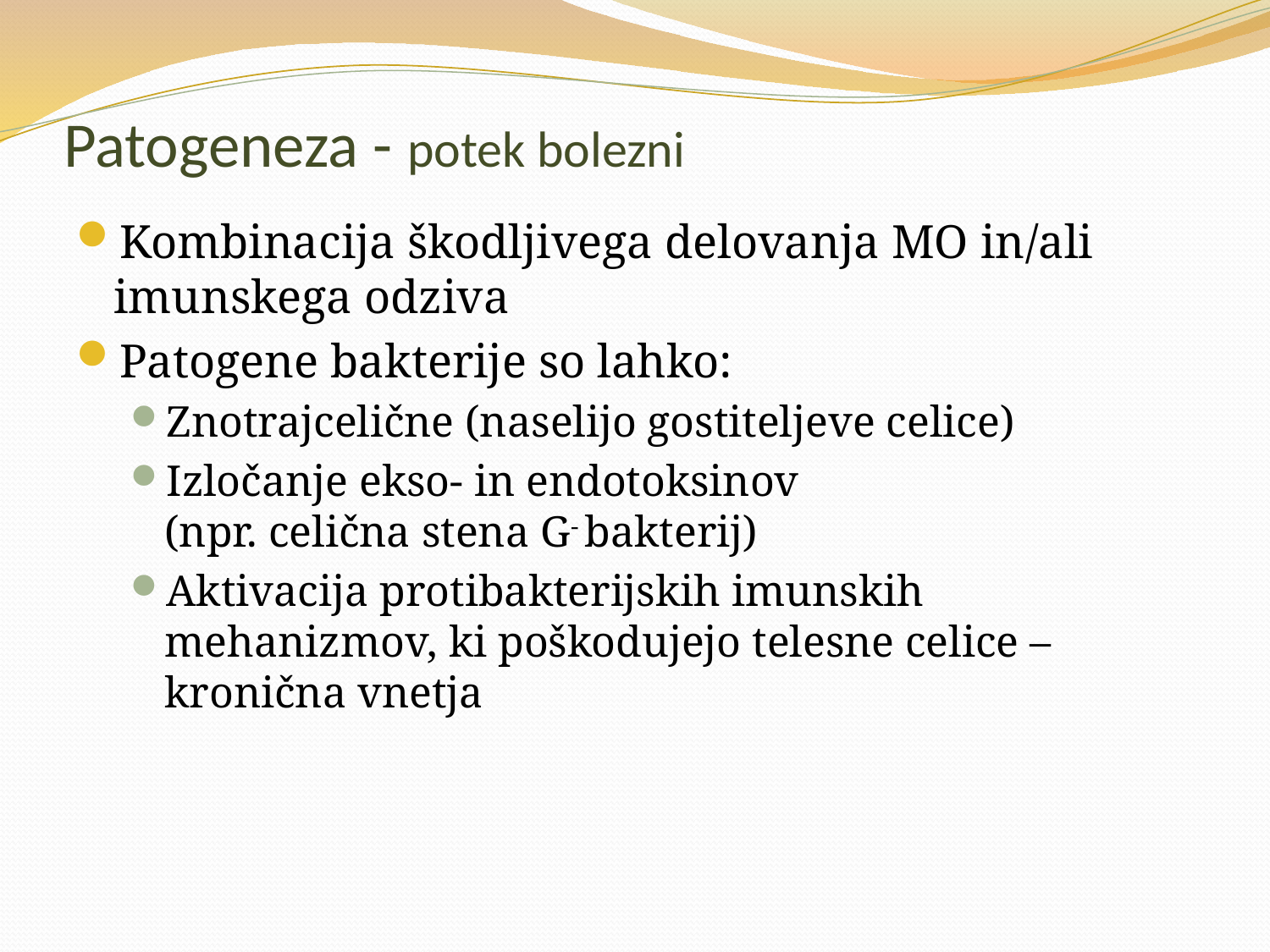

# Patogeneza - potek bolezni
Kombinacija škodljivega delovanja MO in/ali imunskega odziva
Patogene bakterije so lahko:
Znotrajcelične (naselijo gostiteljeve celice)
Izločanje ekso- in endotoksinov
(npr. celična stena G- bakterij)
Aktivacija protibakterijskih imunskih mehanizmov, ki poškodujejo telesne celice – kronična vnetja